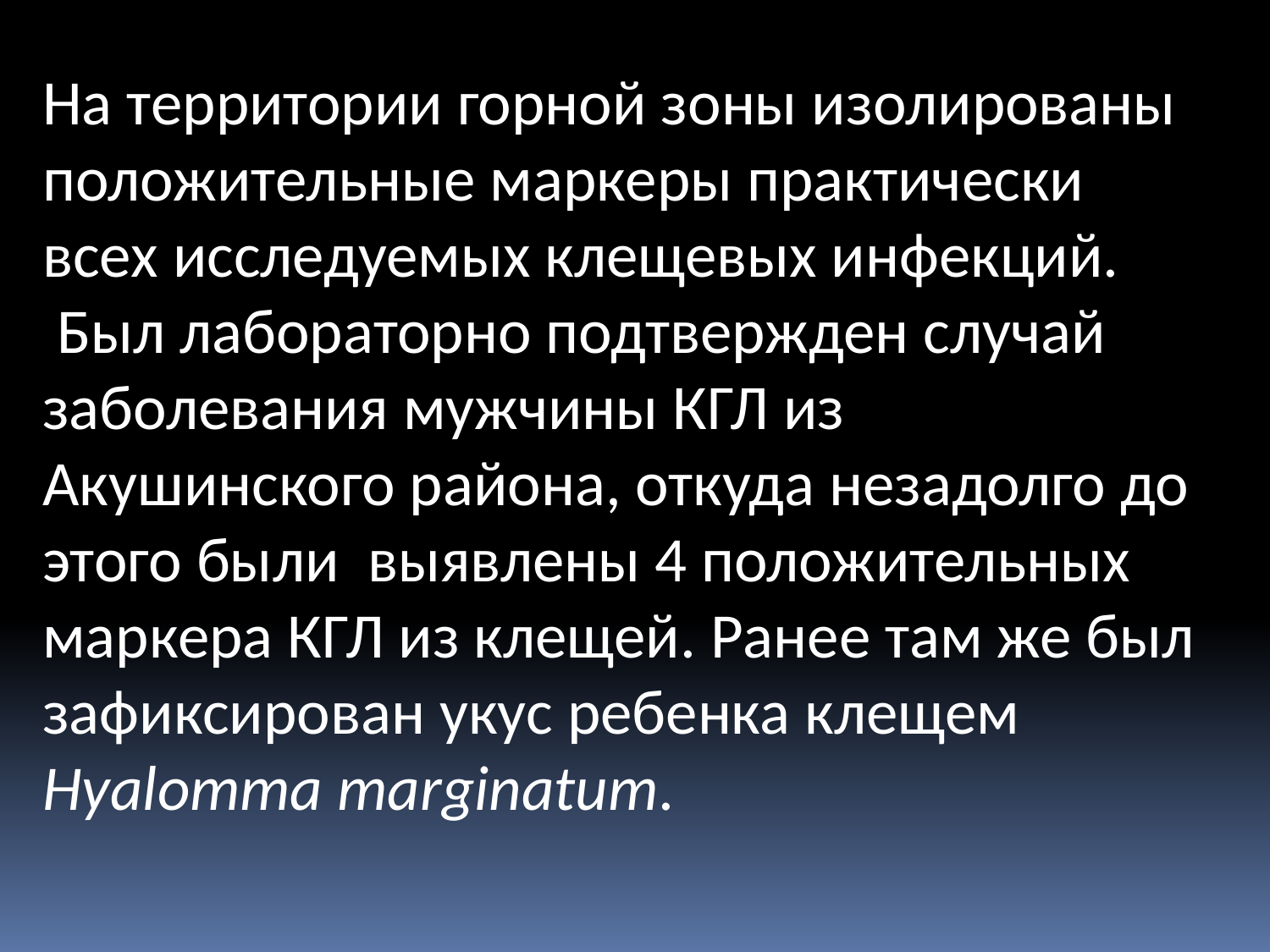

На территории горной зоны изолированы положительные маркеры практически  всех исследуемых клещевых инфекций.
 Был лабораторно подтвержден случай заболевания мужчины КГЛ из Акушинского района, откуда незадолго до этого были  выявлены 4 положительных маркера КГЛ из клещей. Ранее там же был зафиксирован укус ребенка клещем Hyalomma marginatum.